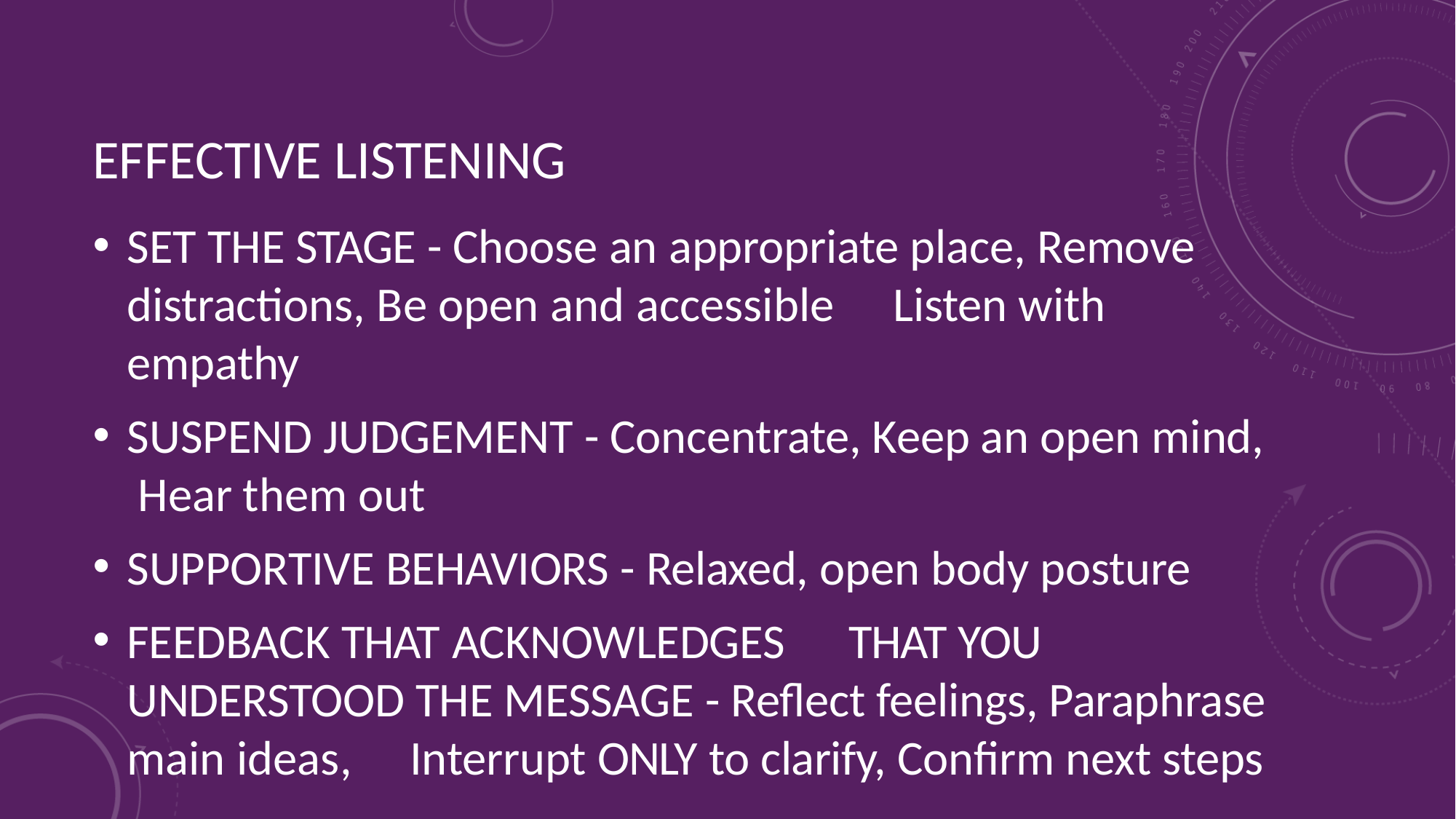

# EFFECTIVE LISTENING
SET THE STAGE - Choose an appropriate place, Remove  distractions, Be open and accessible	Listen with empathy
SUSPEND JUDGEMENT - Concentrate, Keep an open mind,  Hear them out
SUPPORTIVE BEHAVIORS - Relaxed, open body posture
FEEDBACK THAT ACKNOWLEDGES	THAT YOU  UNDERSTOOD THE MESSAGE - Reflect feelings, Paraphrase  main ideas,	Interrupt ONLY to clarify, Confirm next steps